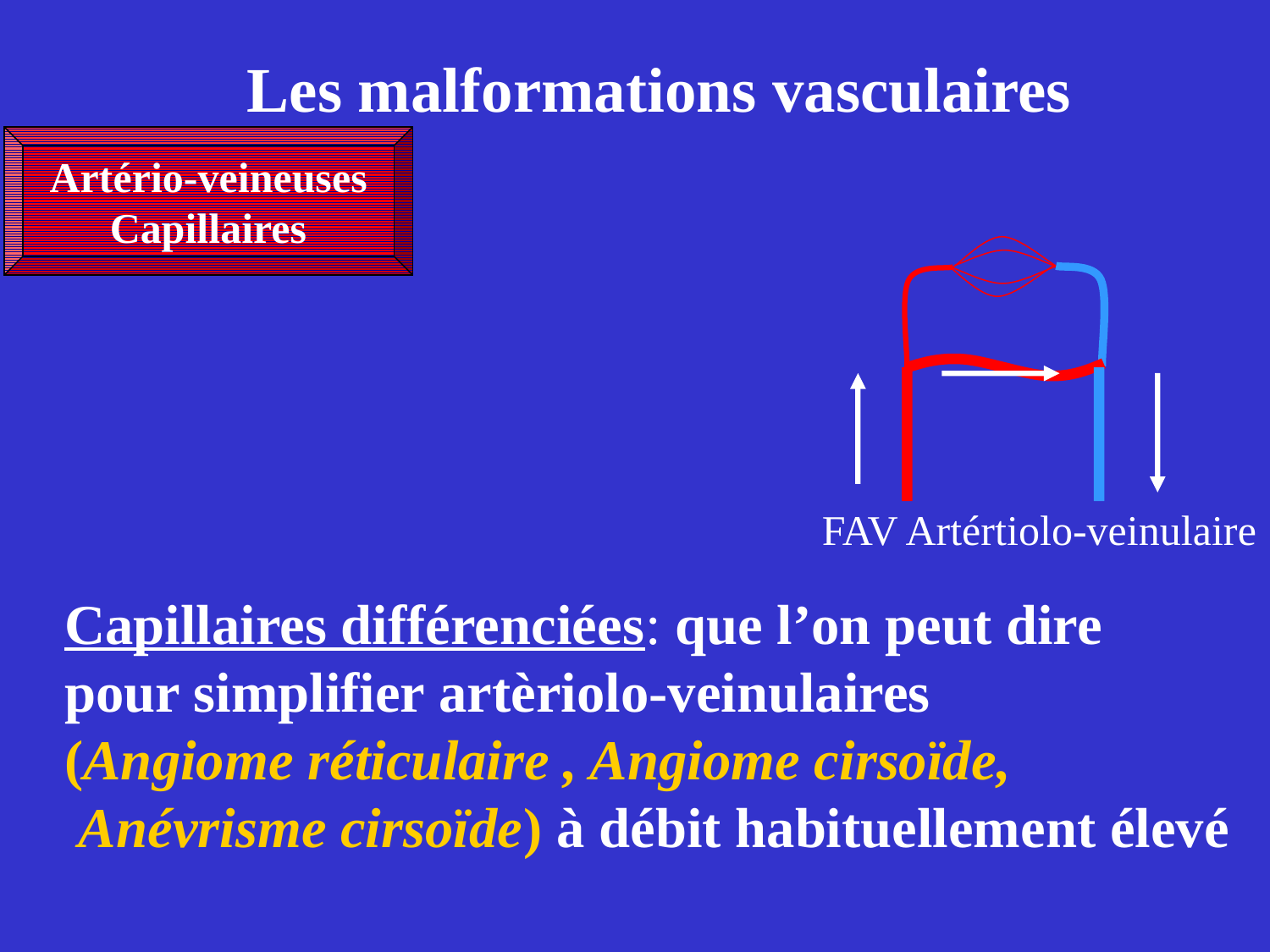

Les malformations vasculaires

Artério-veineuses
Capillaires

FAV Artértiolo-veinulaire
Capillaires différenciées: que l’on peut dire
pour simplifier artèriolo-veinulaires
(Angiome réticulaire , Angiome cirsoïde,
 Anévrisme cirsoïde) à débit habituellement élevé